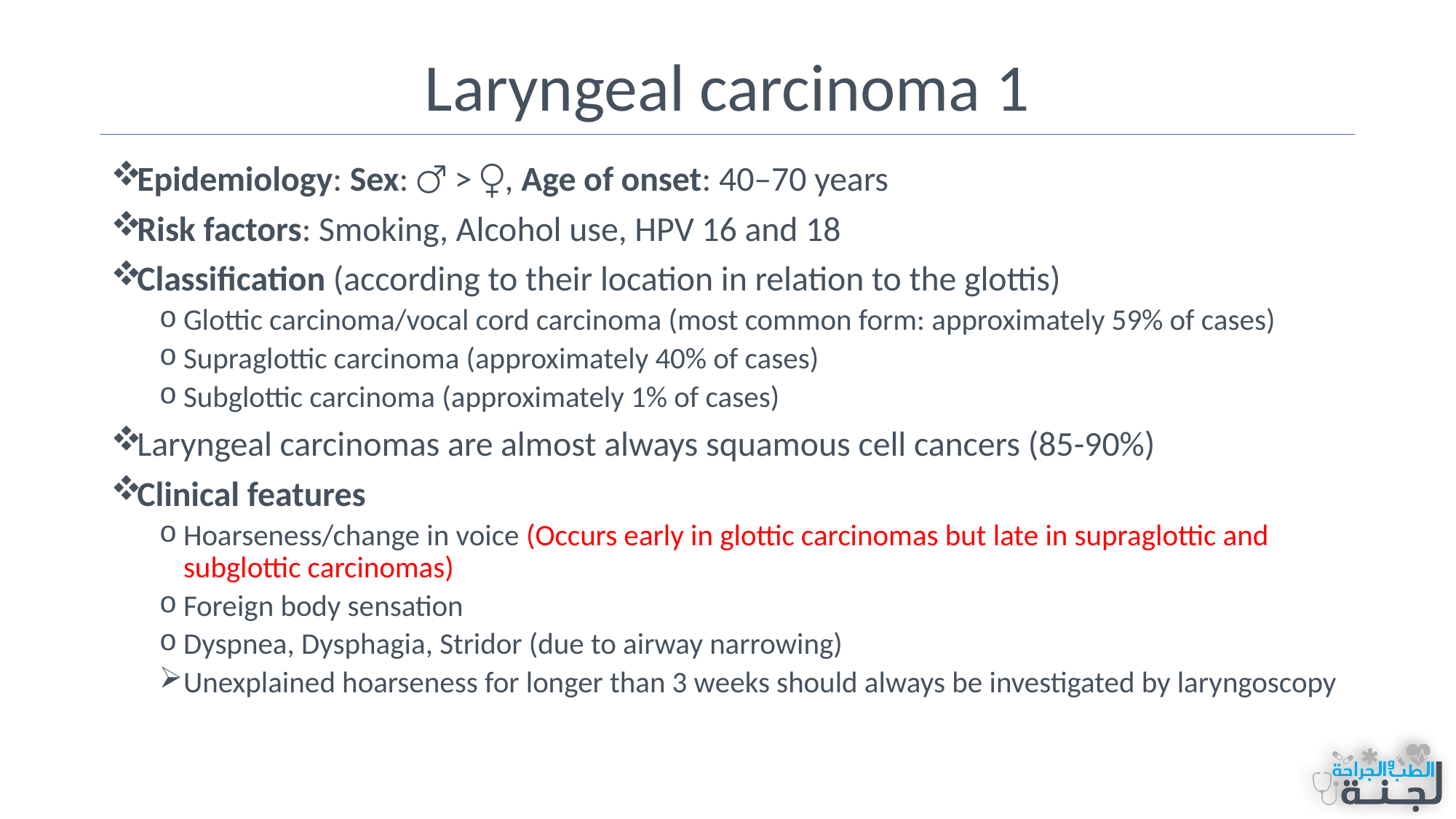

# Laryngeal carcinoma 1
Epidemiology: Sex: ♂ > ♀, Age of onset: 40–70 years
Risk factors: Smoking, Alcohol use, HPV 16 and 18
Classification (according to their location in relation to the glottis)
Glottic carcinoma/vocal cord carcinoma (most common form: approximately 59% of cases)
Supraglottic carcinoma (approximately 40% of cases)
Subglottic carcinoma (approximately 1% of cases)
Laryngeal carcinomas are almost always squamous cell cancers (85-90%)
Clinical features
Hoarseness/change in voice (Occurs early in glottic carcinomas but late in supraglottic and subglottic carcinomas)
Foreign body sensation
Dyspnea, Dysphagia, Stridor (due to airway narrowing)
Unexplained hoarseness for longer than 3 weeks should always be investigated by laryngoscopy